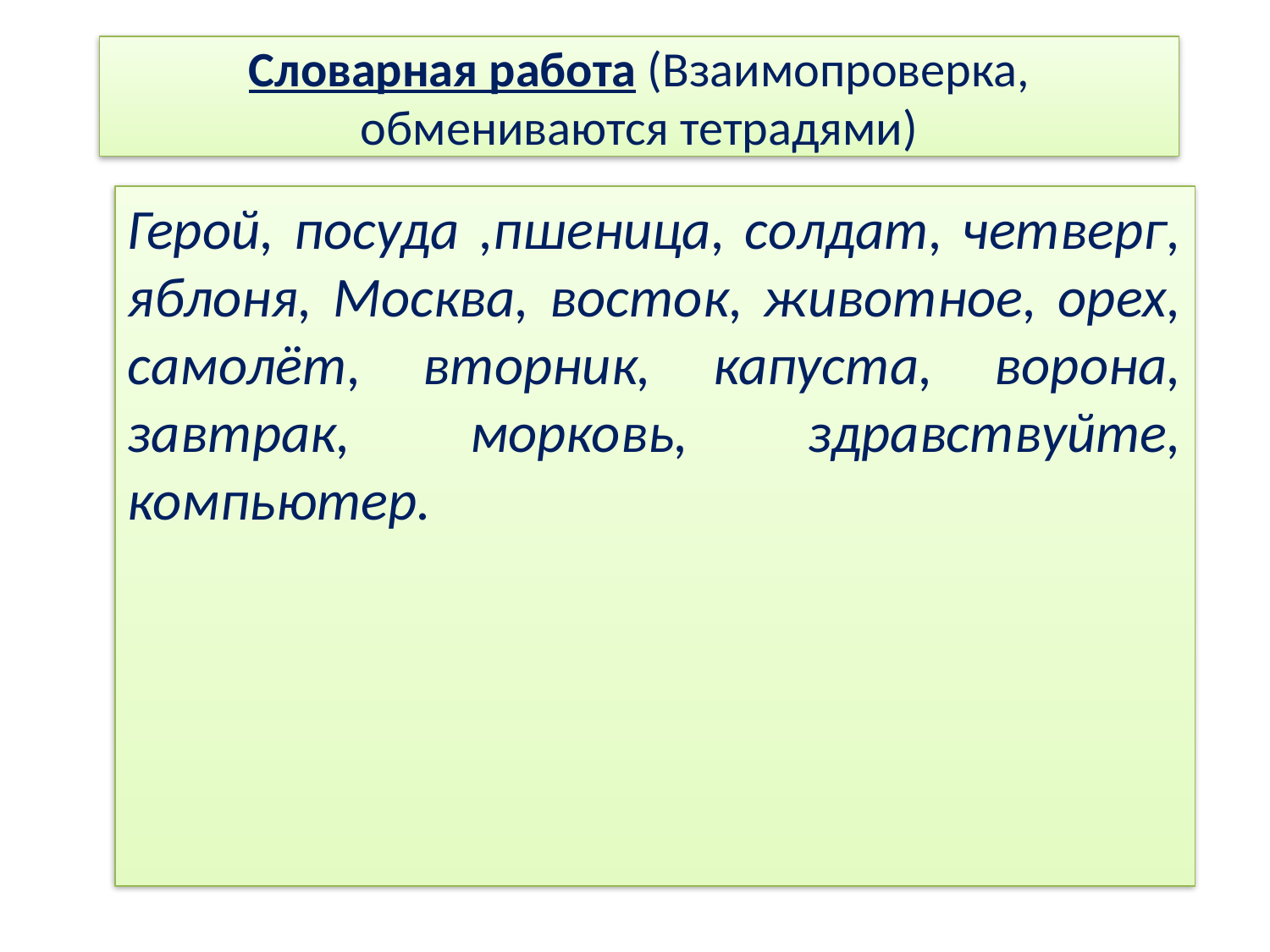

# Словарная работа (Взаимопроверка, обмениваются тетрадями)
Герой, посуда ,пшеница, солдат, четверг, яблоня, Москва, восток, животное, орех, самолёт, вторник, капуста, ворона, завтрак, морковь, здравствуйте, компьютер.